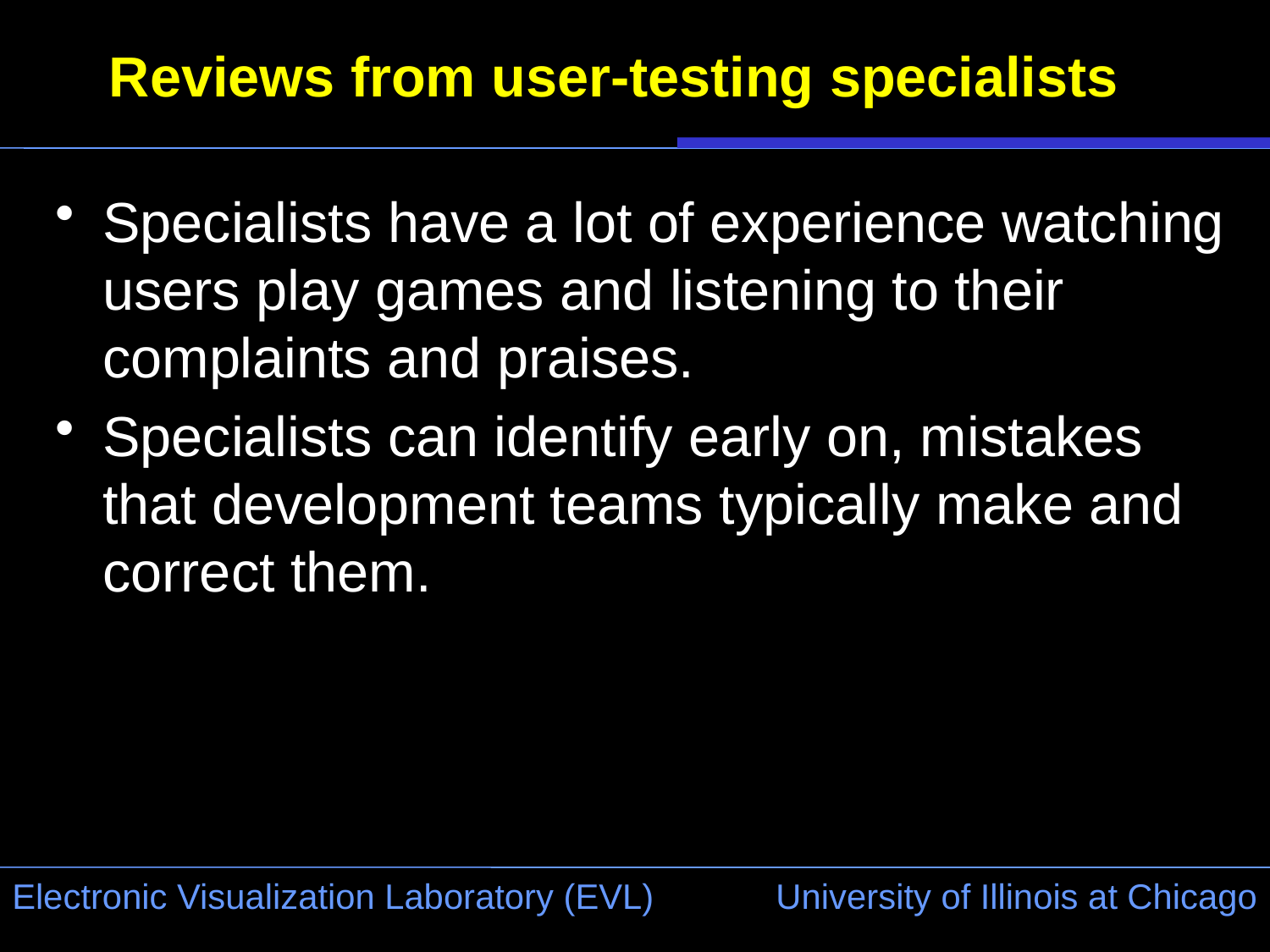

# Reviews from user-testing specialists
Specialists have a lot of experience watching users play games and listening to their complaints and praises.
Specialists can identify early on, mistakes that development teams typically make and correct them.